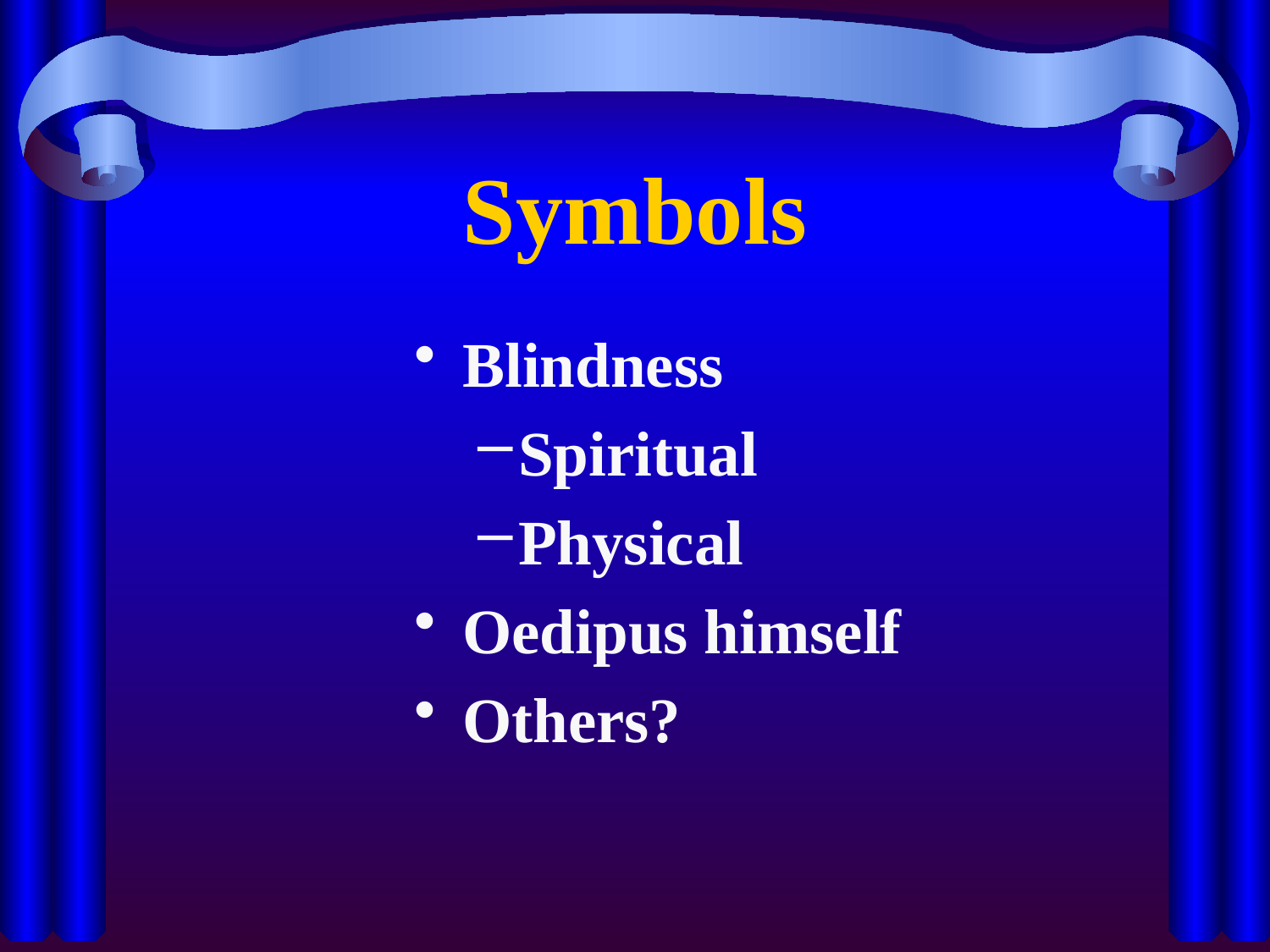

# Symbols
Blindness
Spiritual
Physical
Oedipus himself
Others?